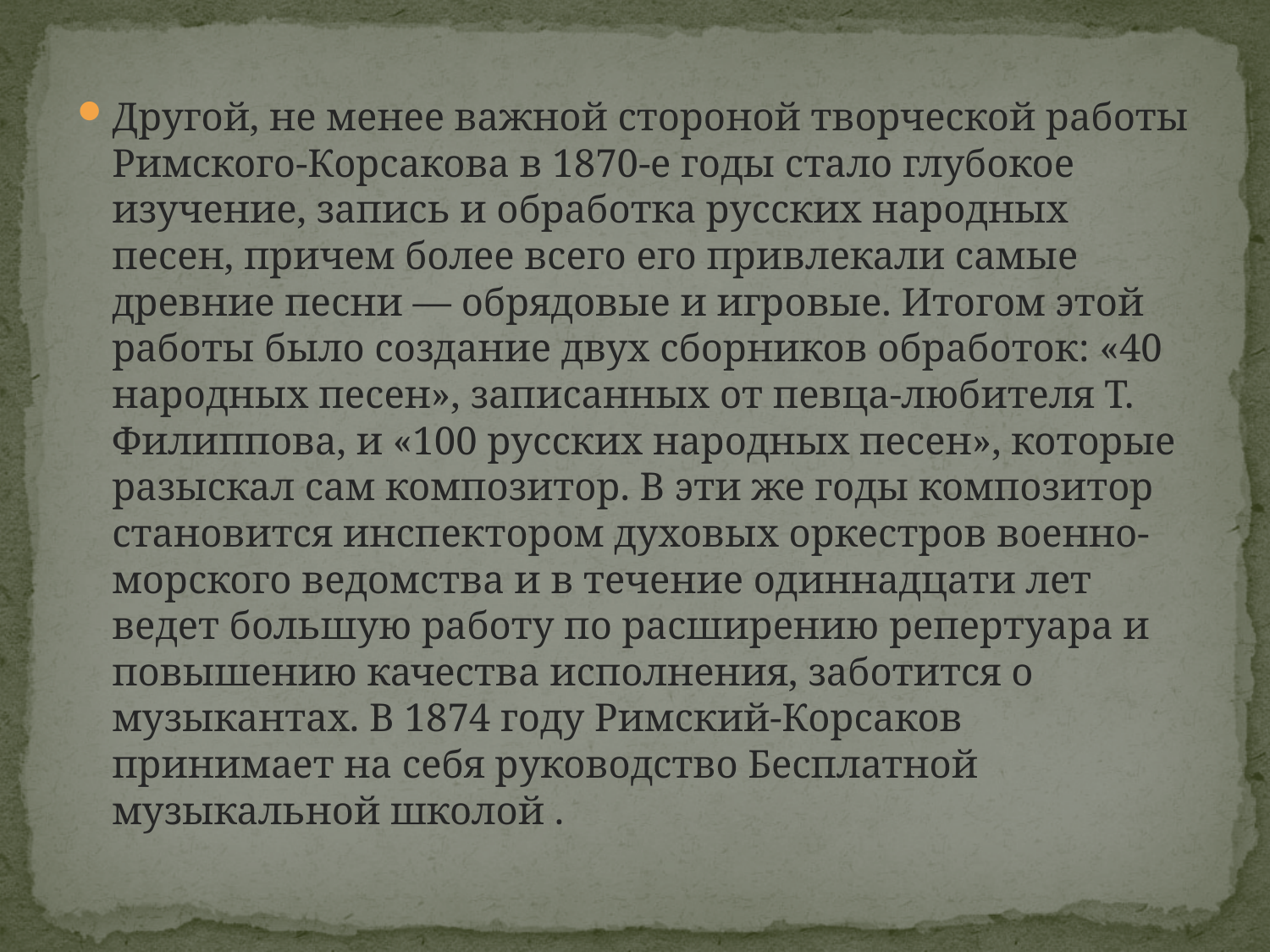

#
Другой, не менее важной стороной творческой работы Римского-Корсакова в 1870-е годы стало глубокое изучение, запись и обработка русских народных песен, причем более всего его привлекали самые древние песни — обрядовые и игровые. Итогом этой работы было создание двух сборников обработок: «40 народных песен», записанных от певца-любителя Т. Филиппова, и «100 русских народных песен», которые разыскал сам композитор. В эти же годы композитор становится инспектором духовых оркестров военно-морского ведомства и в течение одиннадцати лет ведет большую работу по расширению репертуара и повышению качества исполнения, заботится о музыкантах. В 1874 году Римский-Корсаков принимает на себя руководство Бесплатной музыкальной школой .